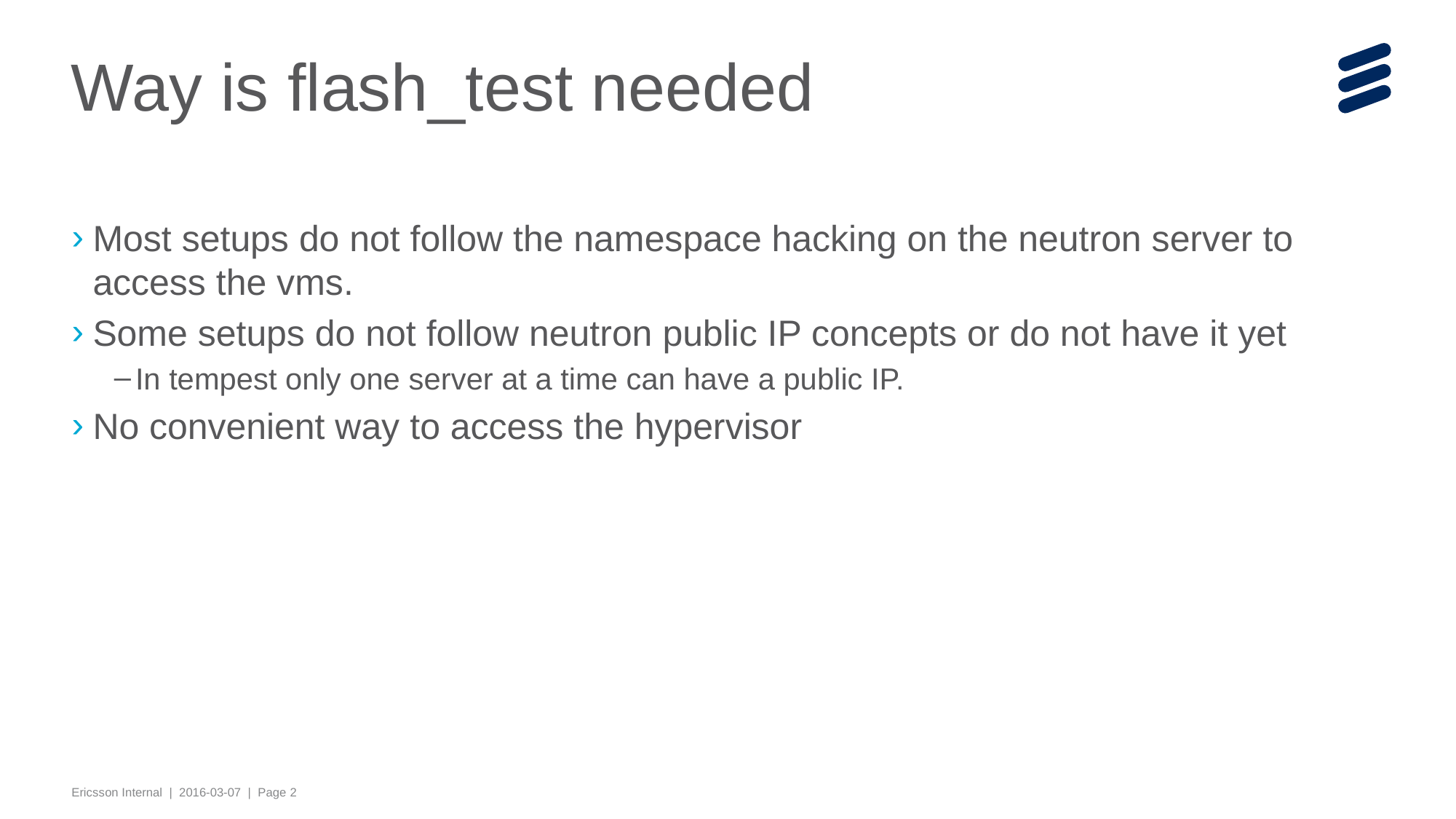

# Way is flash_test needed
Most setups do not follow the namespace hacking on the neutron server to access the vms.
Some setups do not follow neutron public IP concepts or do not have it yet
In tempest only one server at a time can have a public IP.
No convenient way to access the hypervisor